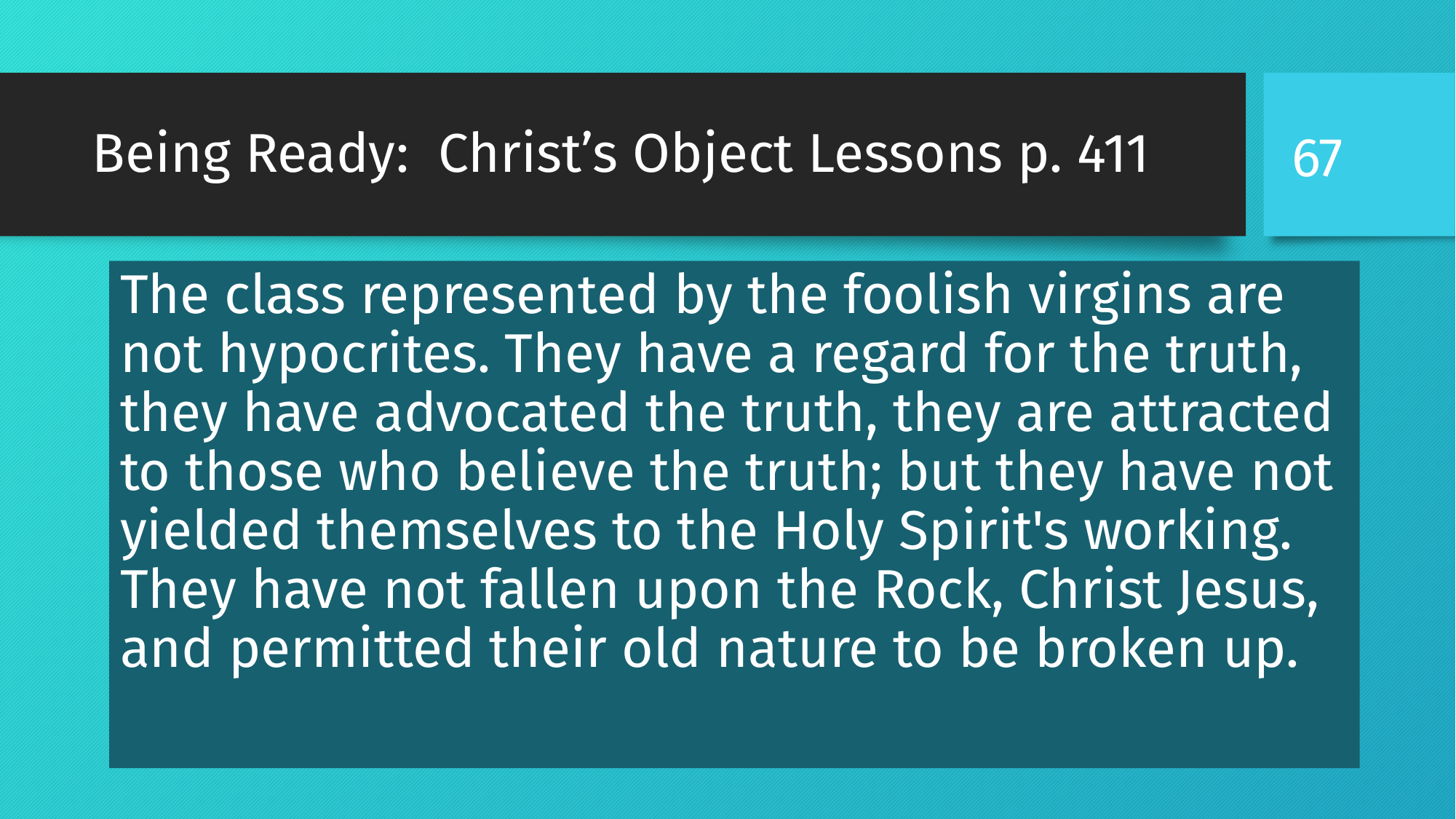

67
# Being Ready:  Christ’s Object Lessons p. 411
The class represented by the foolish virgins are not hypocrites. They have a regard for the truth, they have advocated the truth, they are attracted to those who believe the truth; but they have not yielded themselves to the Holy Spirit's working. They have not fallen upon the Rock, Christ Jesus, and permitted their old nature to be broken up.